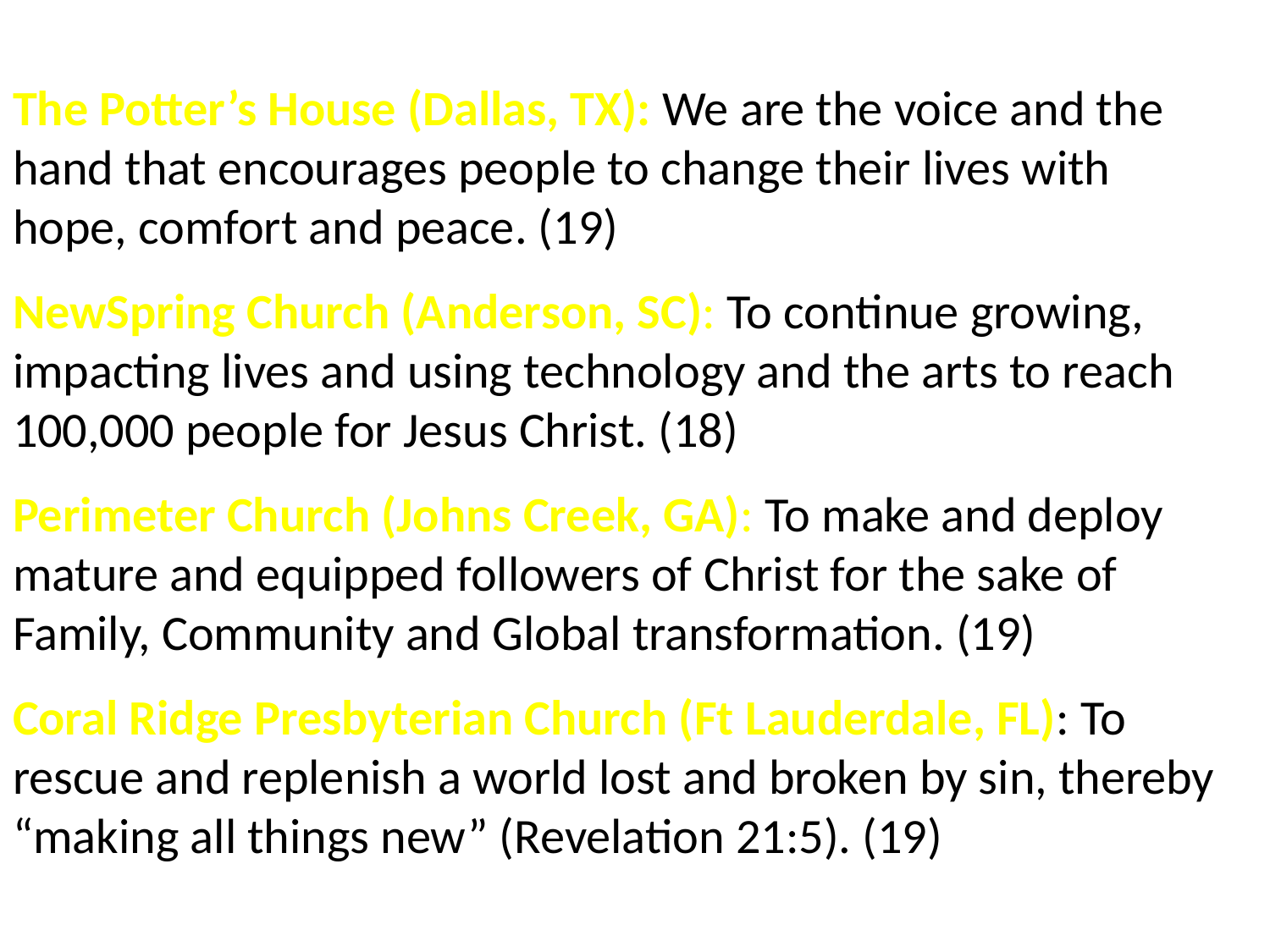

The Potter’s House (Dallas, TX): We are the voice and the hand that encourages people to change their lives with hope, comfort and peace. (19)

NewSpring Church (Anderson, SC): To continue growing, impacting lives and using technology and the arts to reach 100,000 people for Jesus Christ. (18)

Perimeter Church (Johns Creek, GA): To make and deploy mature and equipped followers of Christ for the sake of Family, Community and Global transformation. (19)

Coral Ridge Presbyterian Church (Ft Lauderdale, FL): To rescue and replenish a world lost and broken by sin, thereby “making all things new” (Revelation 21:5). (19)